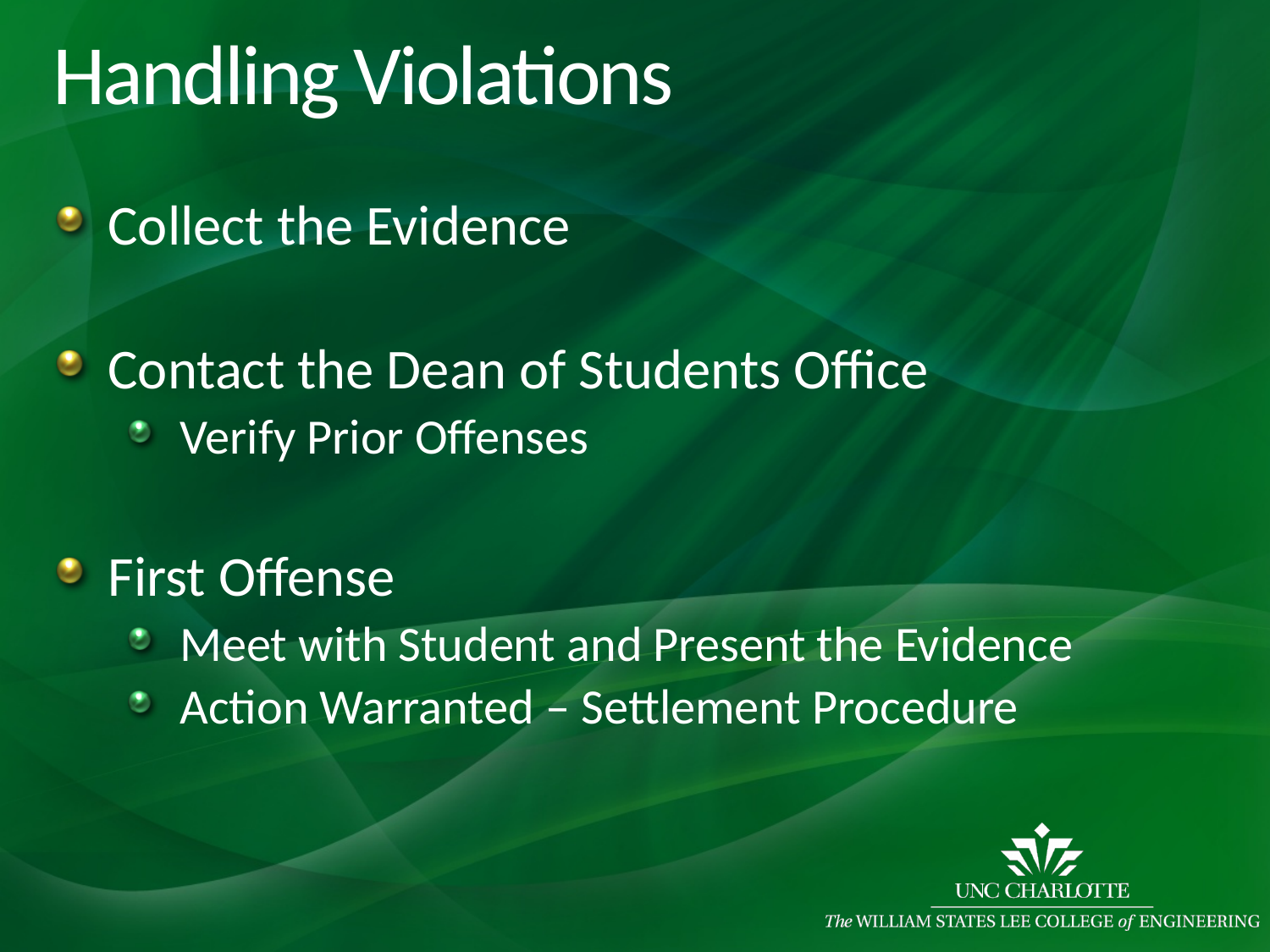

# Handling Violations
Collect the Evidence

Contact the Dean of Students Office
Verify Prior Offenses

First Offense
Meet with Student and Present the Evidence
Action Warranted – Settlement Procedure